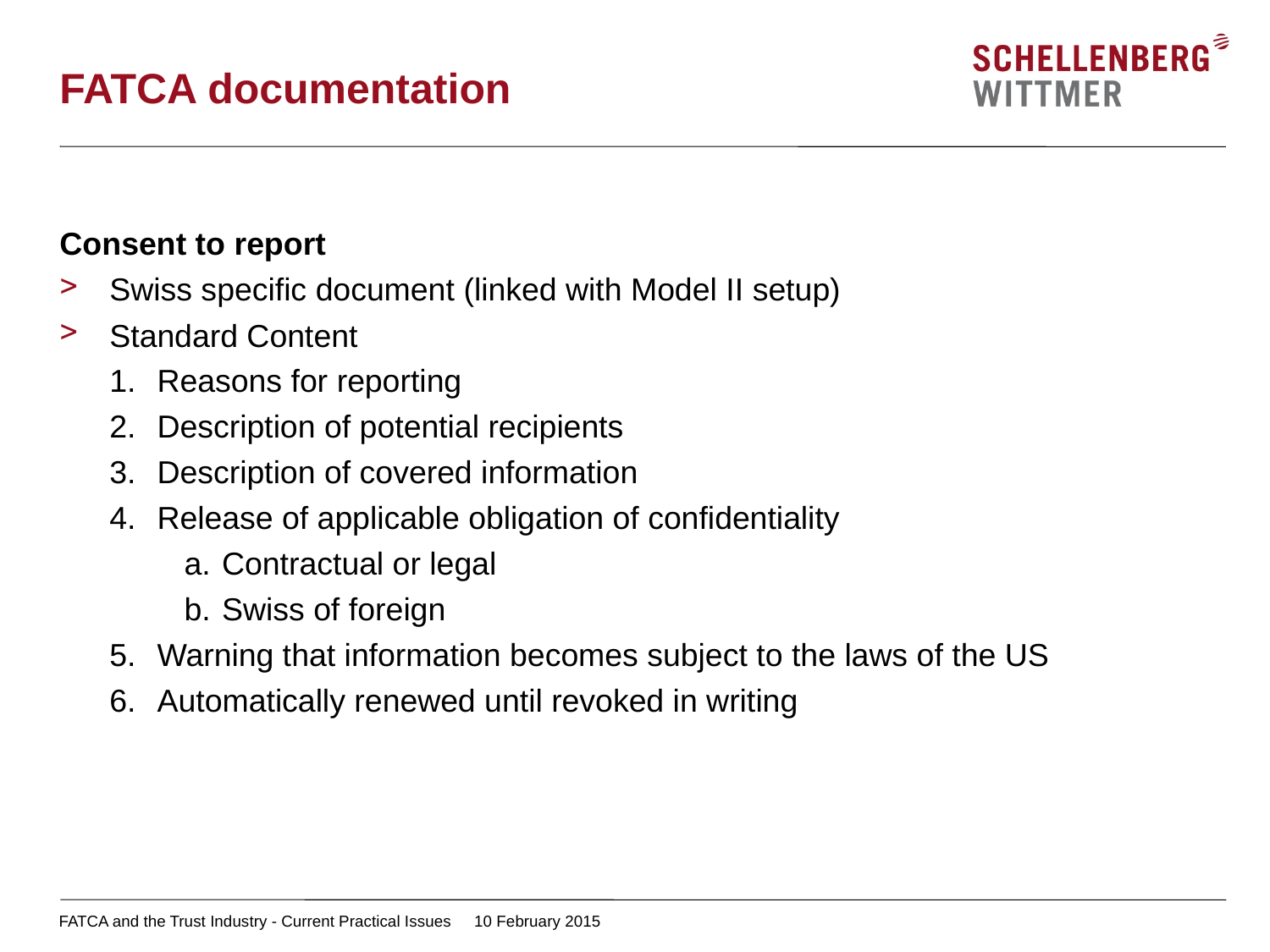

# FATCA documentation
Consent to report
Swiss specific document (linked with Model II setup)
Standard Content
Reasons for reporting
Description of potential recipients
Description of covered information
Release of applicable obligation of confidentiality
Contractual or legal
Swiss of foreign
Warning that information becomes subject to the laws of the US
Automatically renewed until revoked in writing